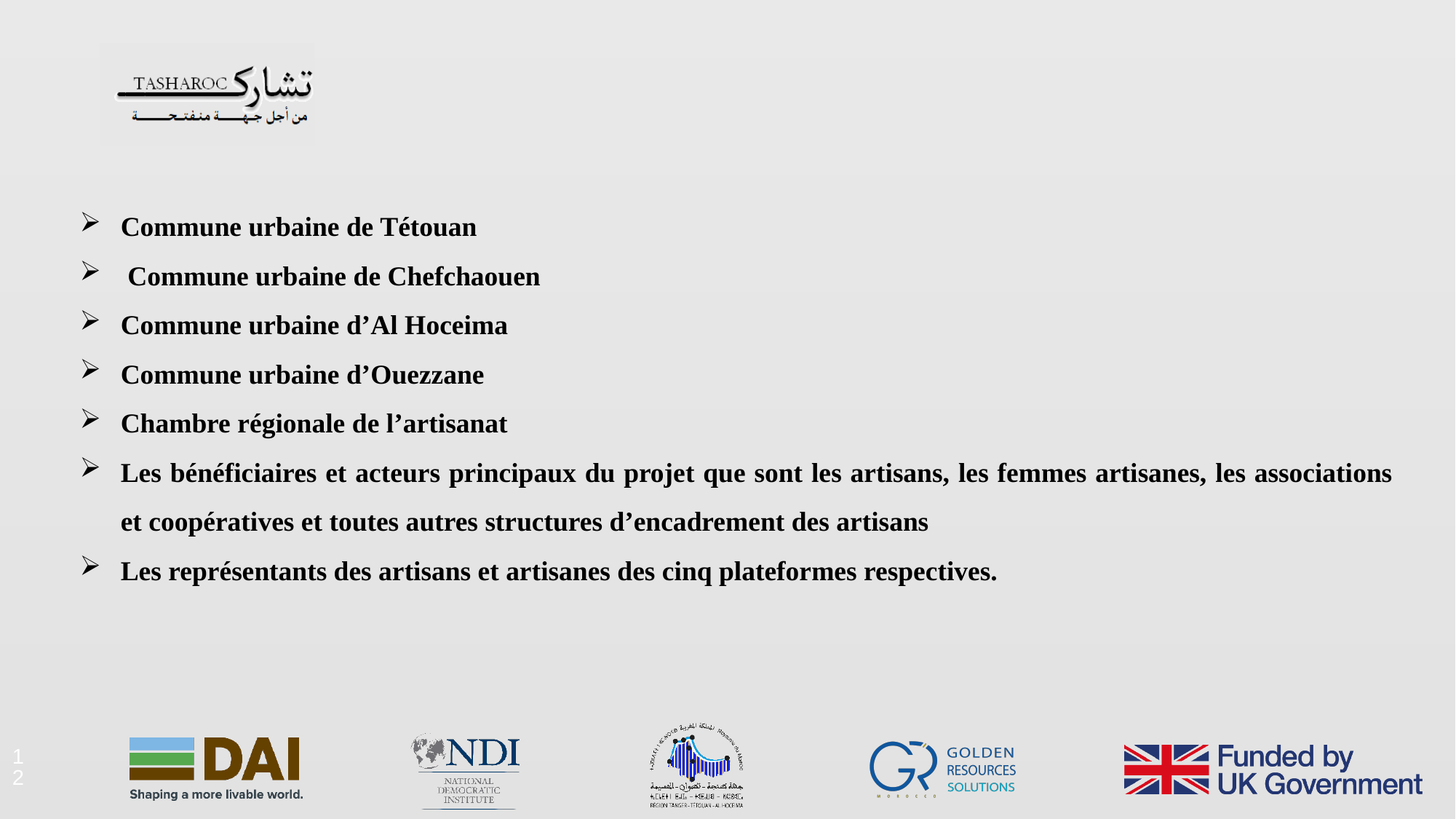

Commune urbaine de Tétouan
 Commune urbaine de Chefchaouen
Commune urbaine d’Al Hoceima
Commune urbaine d’Ouezzane
Chambre régionale de l’artisanat
Les bénéficiaires et acteurs principaux du projet que sont les artisans, les femmes artisanes, les associations et coopératives et toutes autres structures d’encadrement des artisans
Les représentants des artisans et artisanes des cinq plateformes respectives.
12